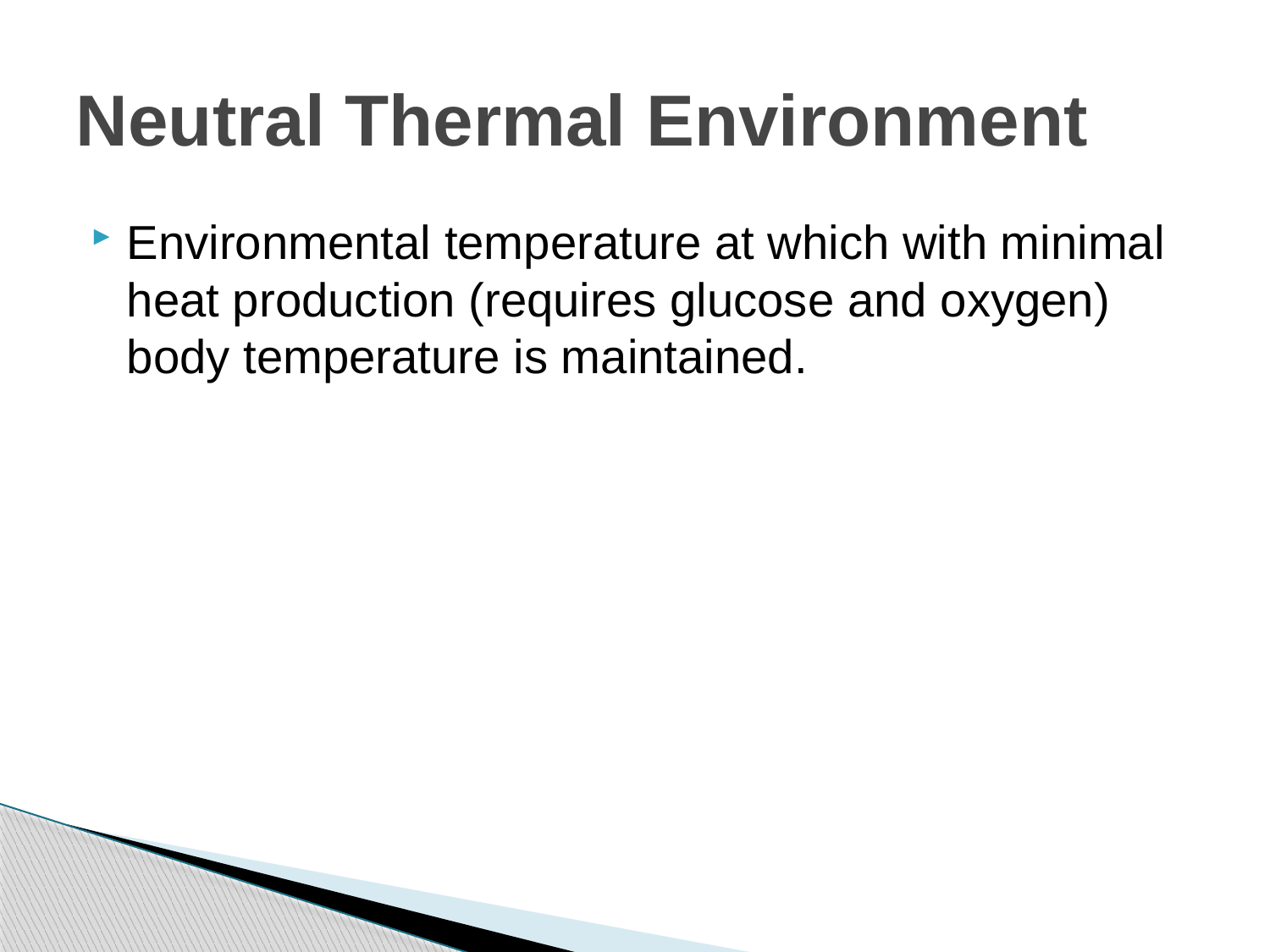

# Neutral Thermal Environment
Environmental temperature at which with minimal heat production (requires glucose and oxygen) body temperature is maintained.